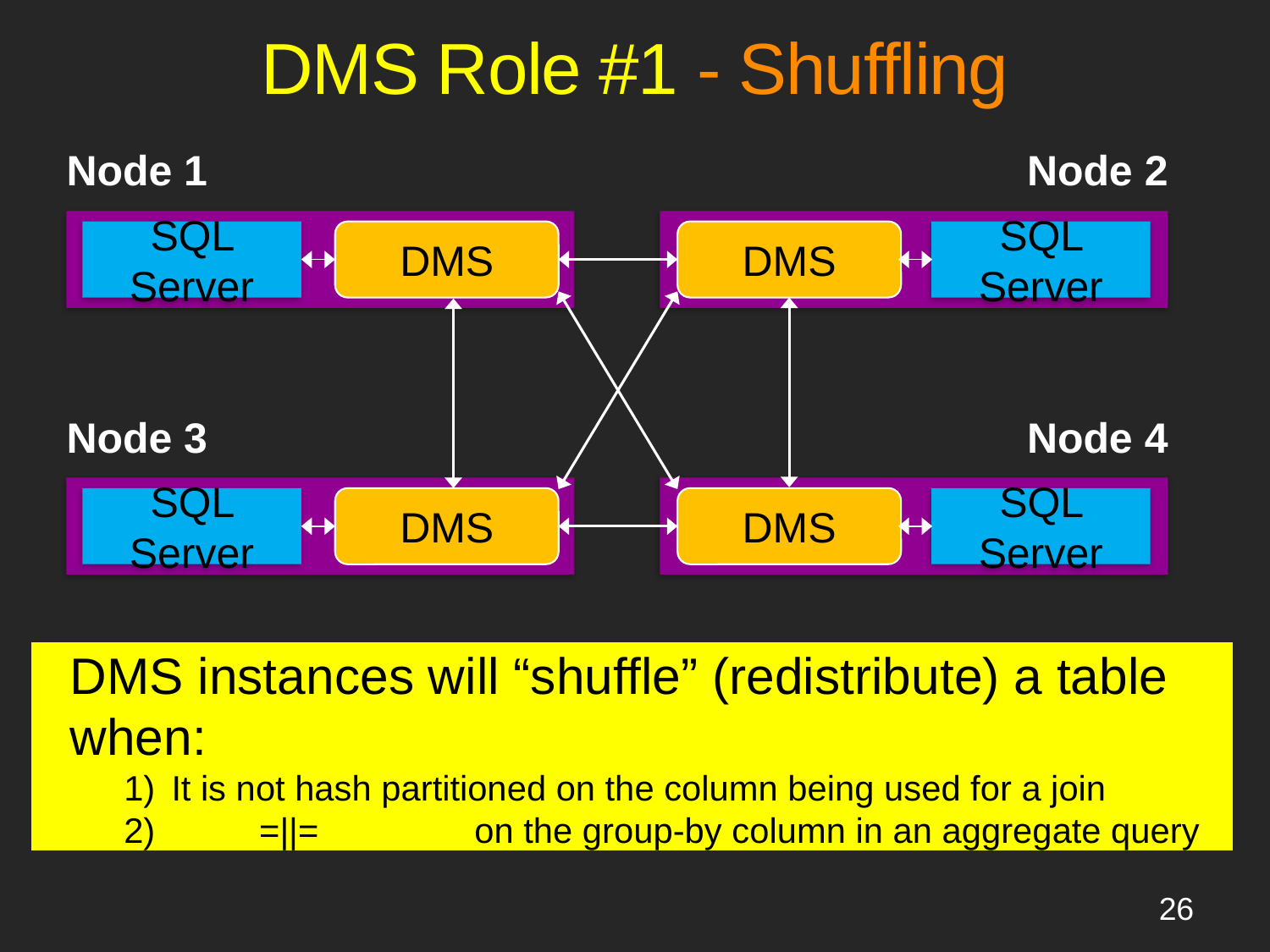

# DMS Role #1 - Shuffling
Node 1
Node 2

SQL Server
DMS

DMS
SQL Server
Node 3
Node 4

SQL Server
DMS

DMS
SQL Server
DMS instances will “shuffle” (redistribute) a table when:
It is not hash partitioned on the column being used for a join
         =||=                on the group-by column in an aggregate query
26